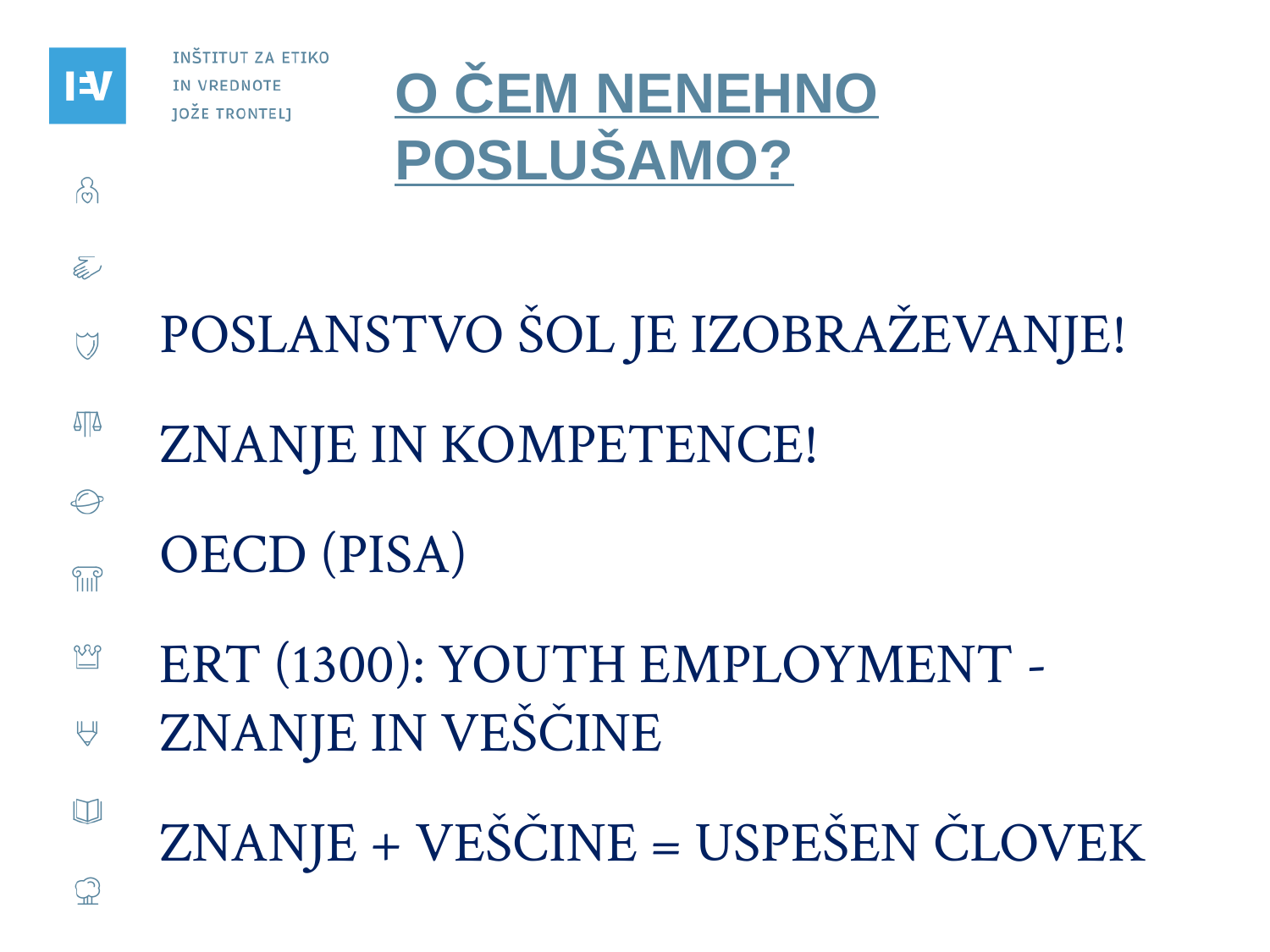

# o čem nenehno poslušamo?
poslanstvo šol je izobraževanje!
znanje in kompetence!
OECD (PISA)
ert (1300): youth employment - znanje in veščine
znanje + veščine = uspešen človek